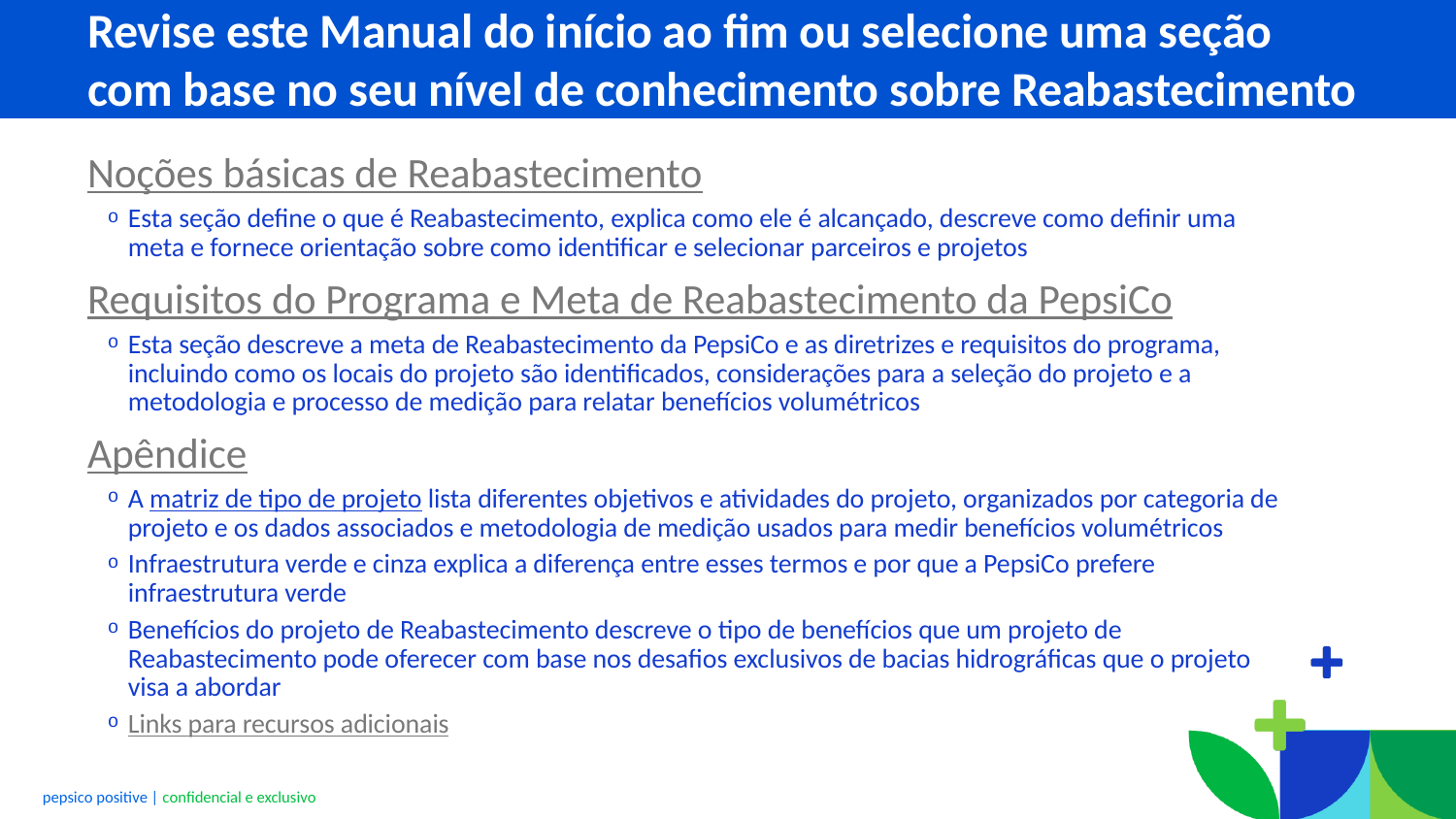

# Revise este Manual do início ao fim ou selecione uma seção com base no seu nível de conhecimento sobre Reabastecimento
Noções básicas de Reabastecimento
Esta seção define o que é Reabastecimento, explica como ele é alcançado, descreve como definir uma meta e fornece orientação sobre como identificar e selecionar parceiros e projetos
Requisitos do Programa e Meta de Reabastecimento da PepsiCo
Esta seção descreve a meta de Reabastecimento da PepsiCo e as diretrizes e requisitos do programa, incluindo como os locais do projeto são identificados, considerações para a seleção do projeto e a metodologia e processo de medição para relatar benefícios volumétricos
Apêndice
A matriz de tipo de projeto lista diferentes objetivos e atividades do projeto, organizados por categoria de projeto e os dados associados e metodologia de medição usados para medir benefícios volumétricos
Infraestrutura verde e cinza explica a diferença entre esses termos e por que a PepsiCo prefere infraestrutura verde
Benefícios do projeto de Reabastecimento descreve o tipo de benefícios que um projeto de Reabastecimento pode oferecer com base nos desafios exclusivos de bacias hidrográficas que o projeto visa a abordar
Links para recursos adicionais